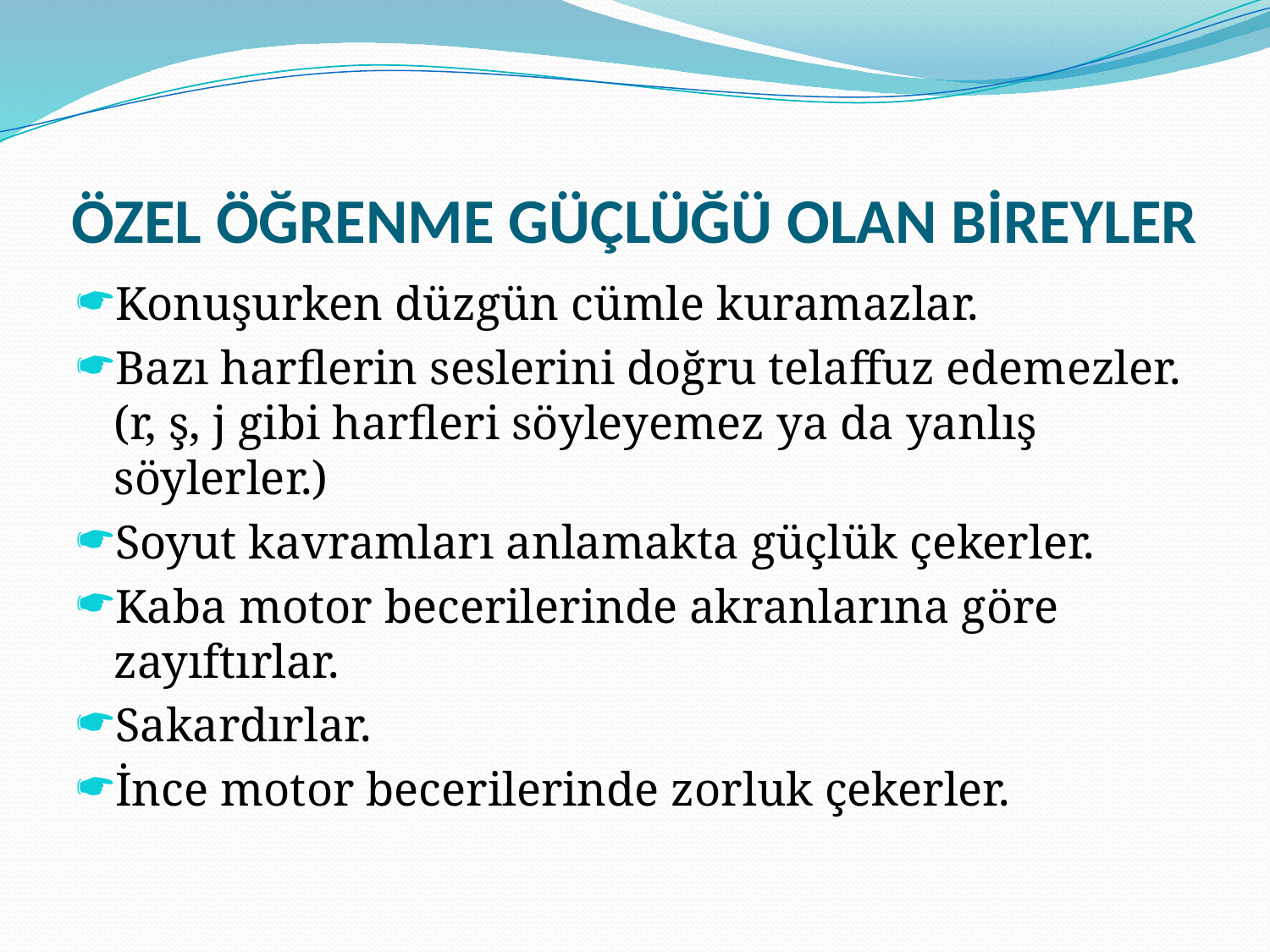

# ÖZEL ÖĞRENME GÜÇLÜĞÜ OLAN BİREYLER
Konuşurken düzgün cümle kuramazlar.
Bazı harflerin seslerini doğru telaffuz edemezler. (r, ş, j gibi harfleri söyleyemez ya da yanlış söylerler.)
Soyut kavramları anlamakta güçlük çekerler.
Kaba motor becerilerinde akranlarına göre zayıftırlar.
Sakardırlar.
İnce motor becerilerinde zorluk çekerler.